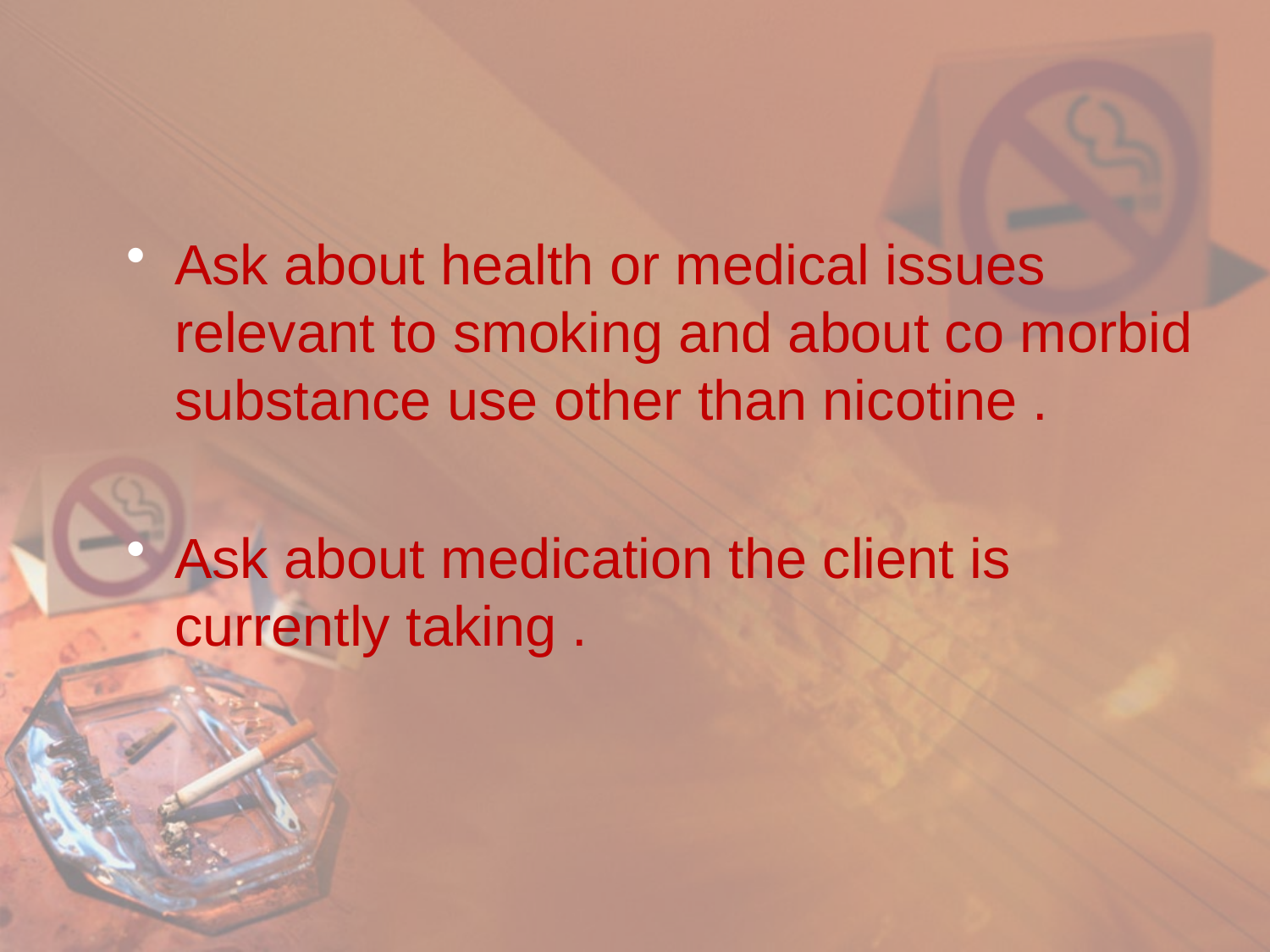

#
Ask about health or medical issues relevant to smoking and about co morbid substance use other than nicotine .

Ask about medication the client is currently taking .